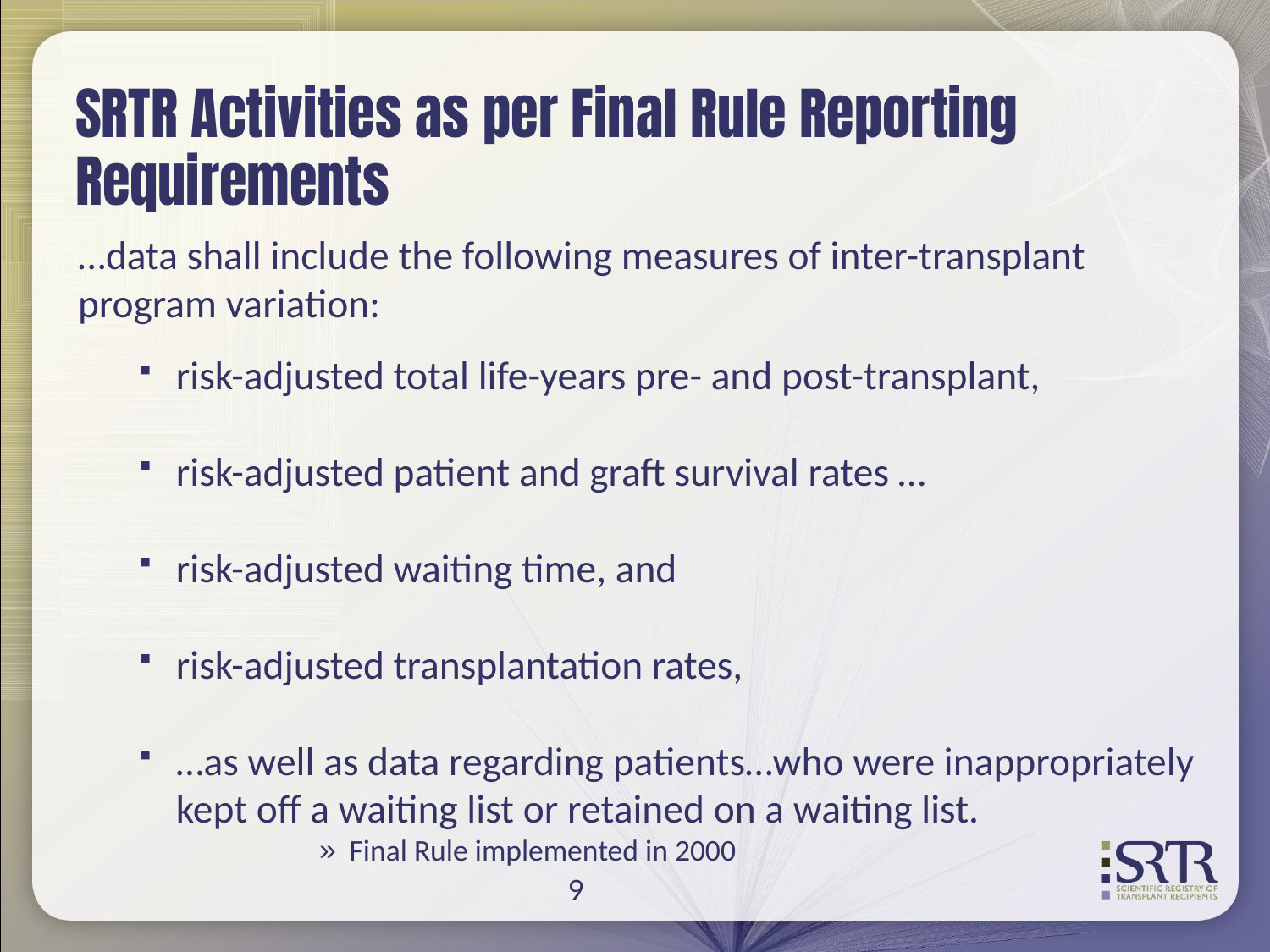

# SRTR Activities as per Final Rule Reporting Requirements
…data shall include the following measures of inter-transplant program variation:

risk-adjusted total life-years pre- and post-transplant,

risk-adjusted patient and graft survival rates …

risk-adjusted waiting time, and

risk-adjusted transplantation rates,

…as well as data regarding patients…who were inappropriately kept off a waiting list or retained on a waiting list.
Final Rule implemented in 2000